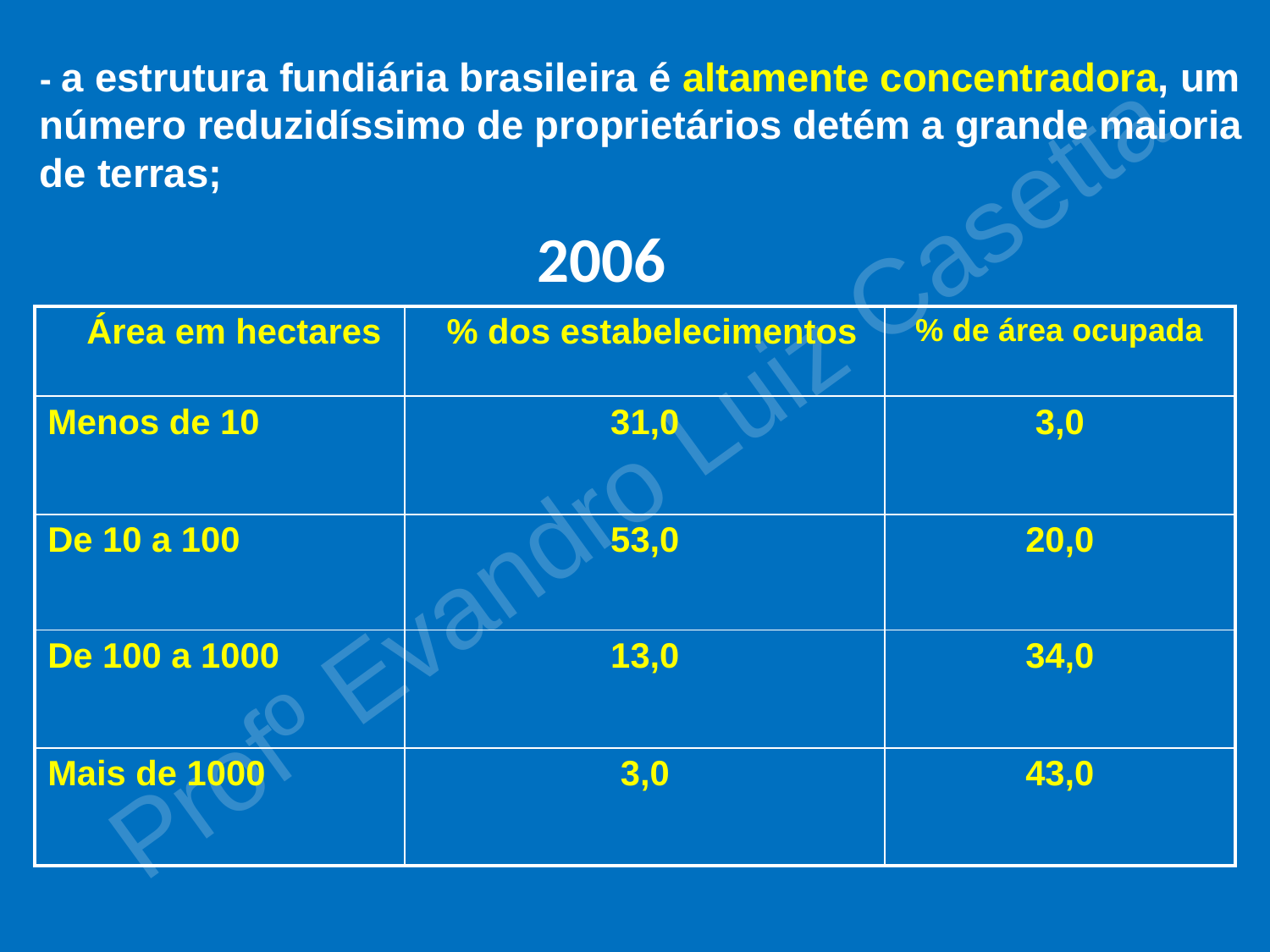

# - a estrutura fundiária brasileira é altamente concentradora, um número reduzidíssimo de proprietários detém a grande maioria de terras;
2006
| Área em hectares | % dos estabelecimentos | % de área ocupada |
| --- | --- | --- |
| Menos de 10 | 31,0 | 3,0 |
| De 10 a 100 | 53,0 | 20,0 |
| De 100 a 1000 | 13,0 | 34,0 |
| Mais de 1000 | 3,0 | 43,0 |